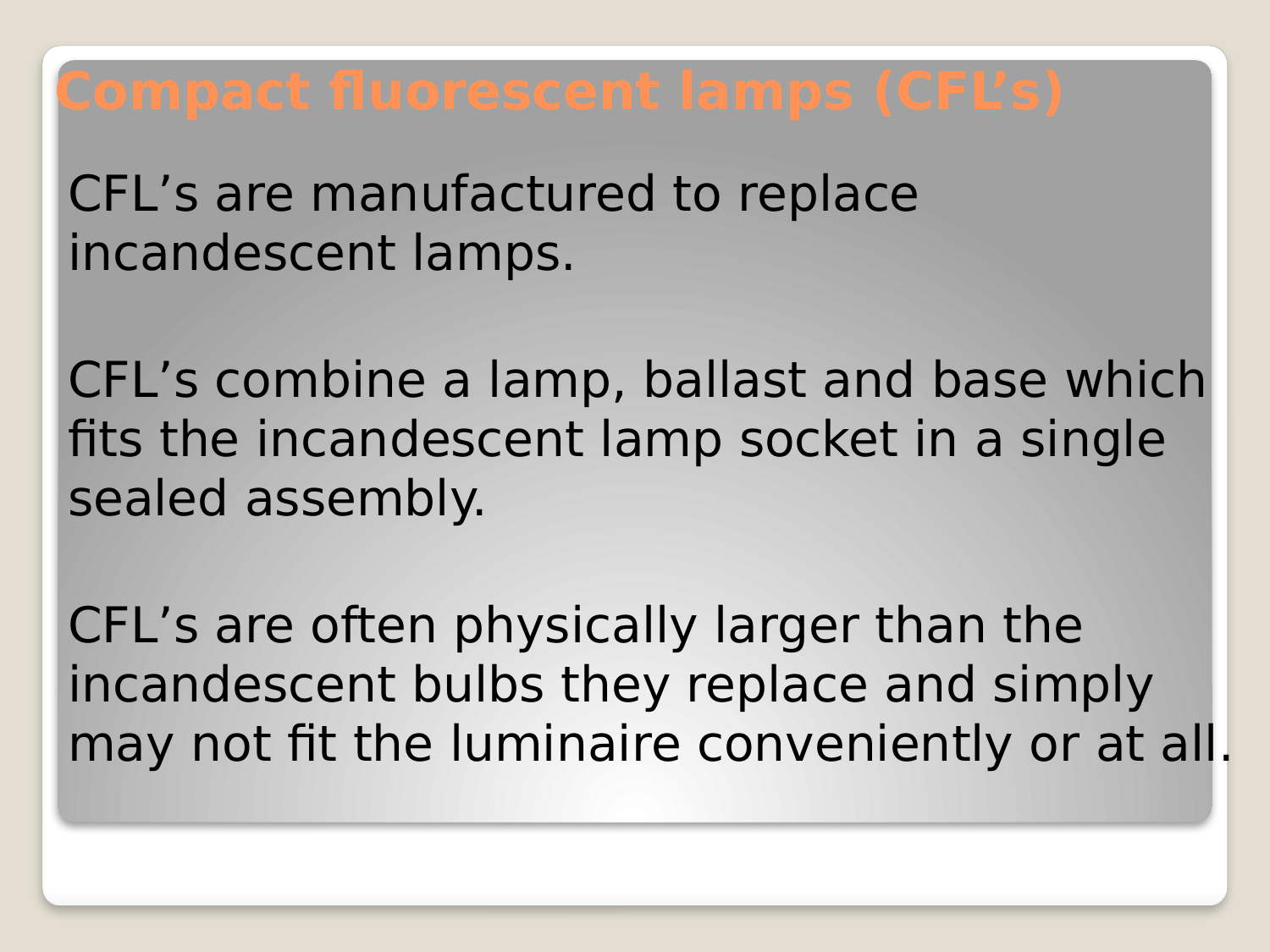

# Compact fluorescent lamps (CFL’s)
CFL’s are manufactured to replace incandescent lamps.

CFL’s combine a lamp, ballast and base which fits the incandescent lamp socket in a single sealed assembly.

CFL’s are often physically larger than the incandescent bulbs they replace and simply may not fit the luminaire conveniently or at all.